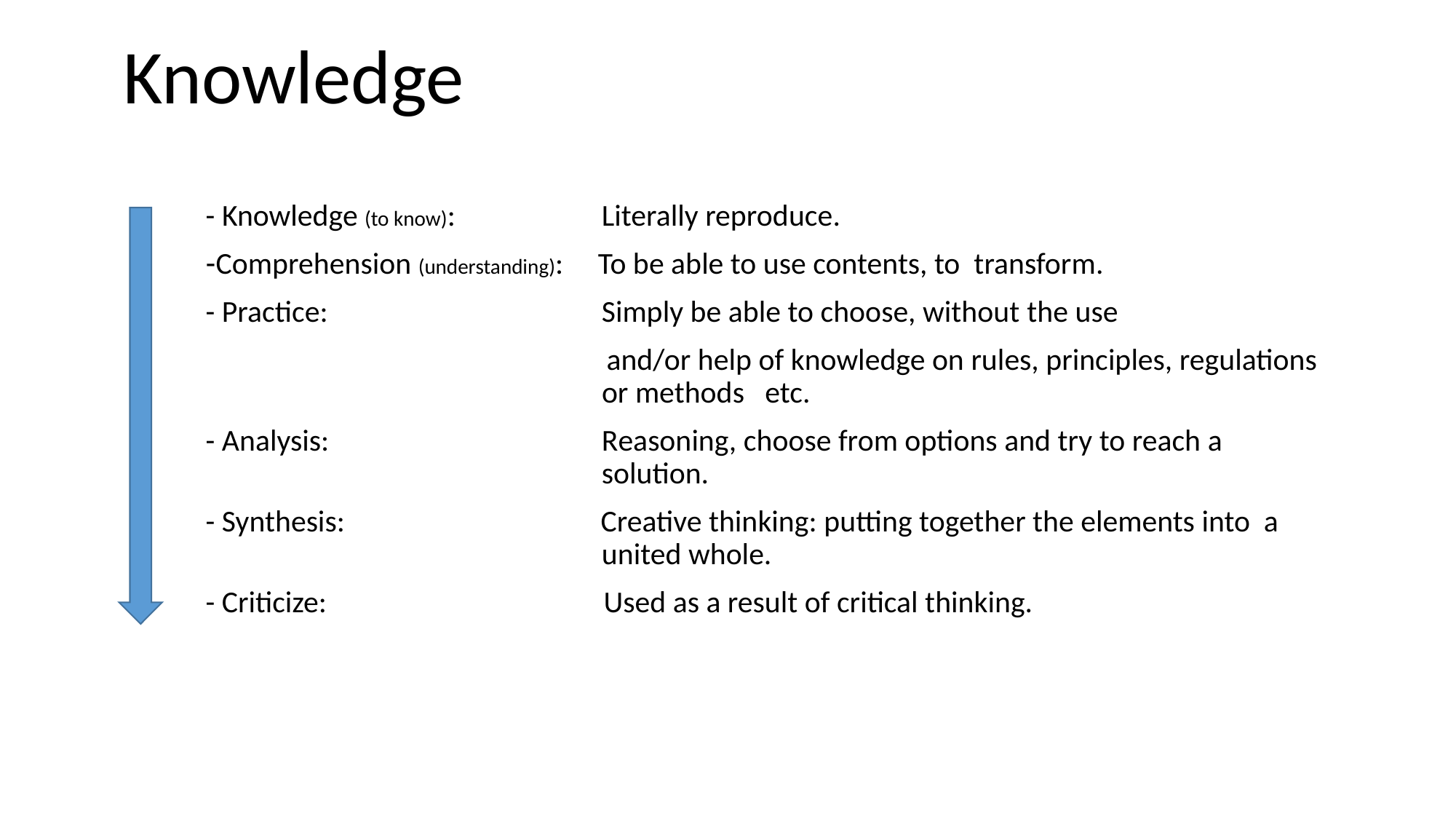

# Knowledge
- Knowledge (to know): 	Literally reproduce.
Comprehension (understanding):     To be able to use contents, to  transform.
- Practice:   	Simply be able to choose, without the use
                                                          and/or help of knowledge on rules, principles, regulations or methods   etc.
- Analysis:   	Reasoning, choose from options and try to reach a 	       solution.
- Synthesis:                                     Creative thinking: putting together the elements into  a united whole.
- Criticize:    	                          Used as a result of critical thinking.